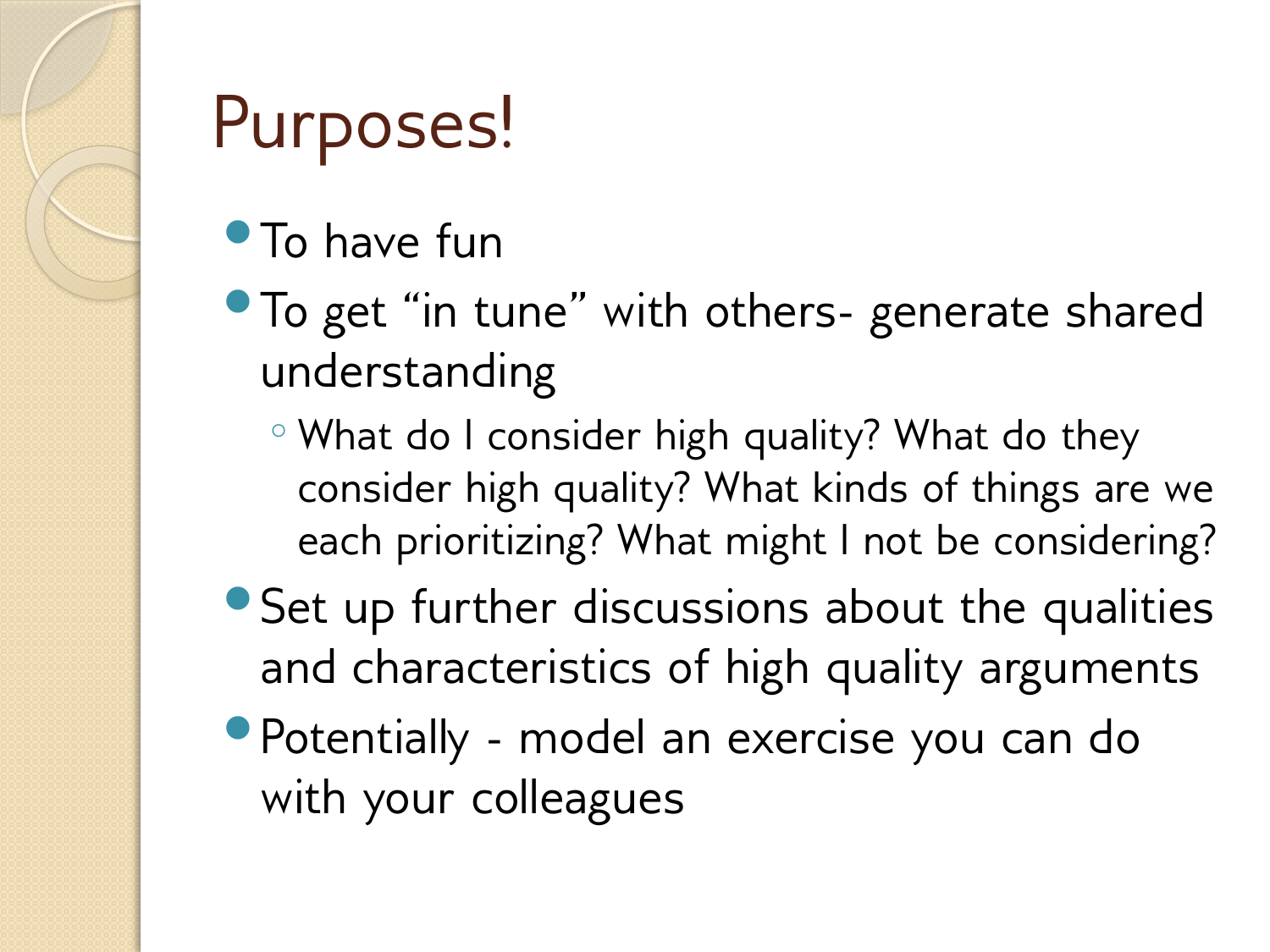

# Purposes!
To have fun
To get “in tune” with others- generate shared understanding
What do I consider high quality? What do they consider high quality? What kinds of things are we each prioritizing? What might I not be considering?
Set up further discussions about the qualities and characteristics of high quality arguments
Potentially - model an exercise you can do with your colleagues